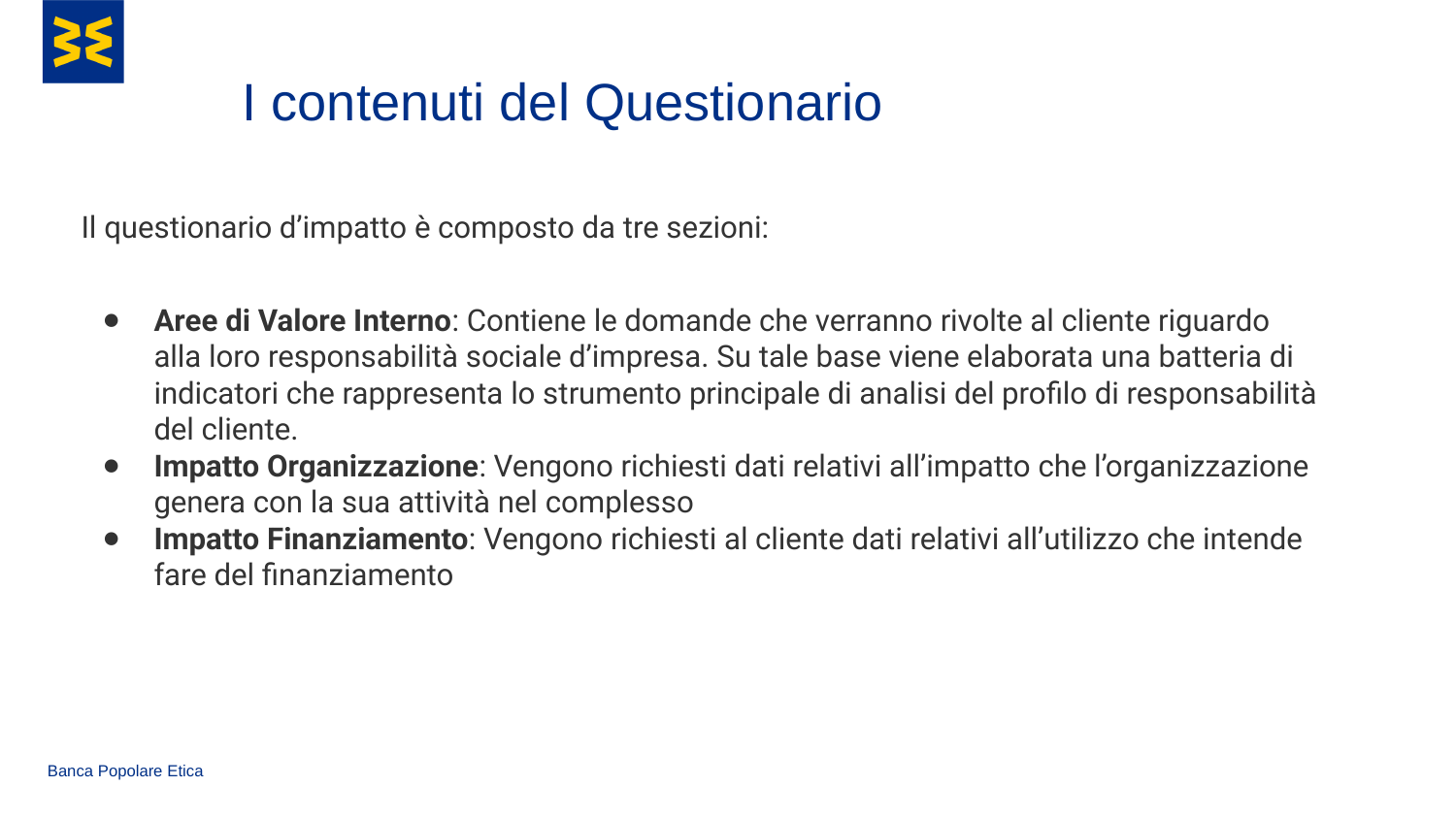

I contenuti del Questionario
Il questionario d’impatto è composto da tre sezioni:

Aree di Valore Interno: Contiene le domande che verranno rivolte al cliente riguardo alla loro responsabilità sociale d’impresa. Su tale base viene elaborata una batteria di indicatori che rappresenta lo strumento principale di analisi del profilo di responsabilità del cliente.
Impatto Organizzazione: Vengono richiesti dati relativi all’impatto che l’organizzazione genera con la sua attività nel complesso
Impatto Finanziamento: Vengono richiesti al cliente dati relativi all’utilizzo che intende fare del finanziamento

Banca Popolare Etica